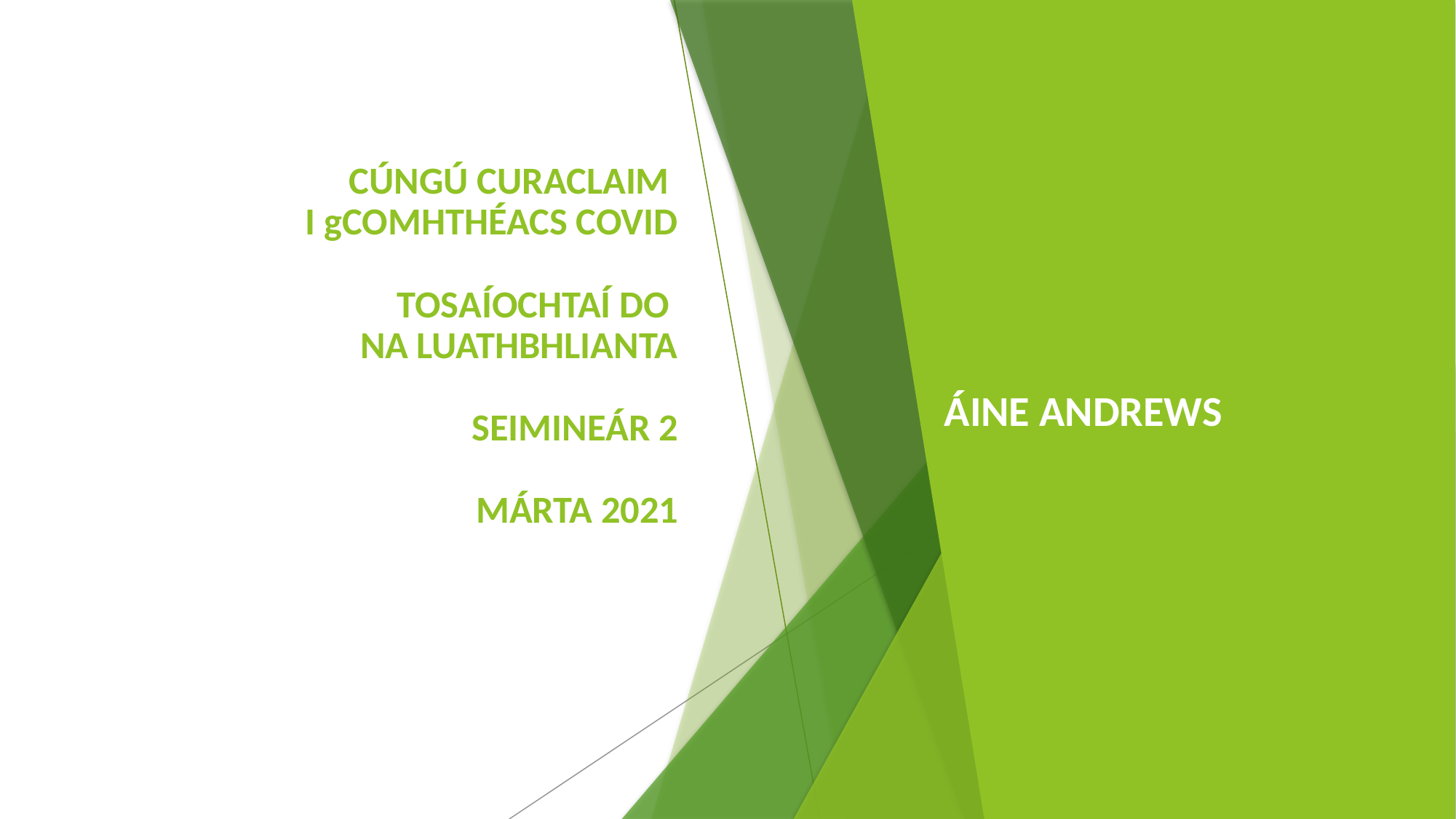

# CÚNGÚ CURACLAIM I gCOMHTHÉACS COVID   TOSAÍOCHTAÍ DO NA LUATHBHLIANTA   SEIMINEÁR 2 MÁRTA 2021
ÁINE ANDREWS